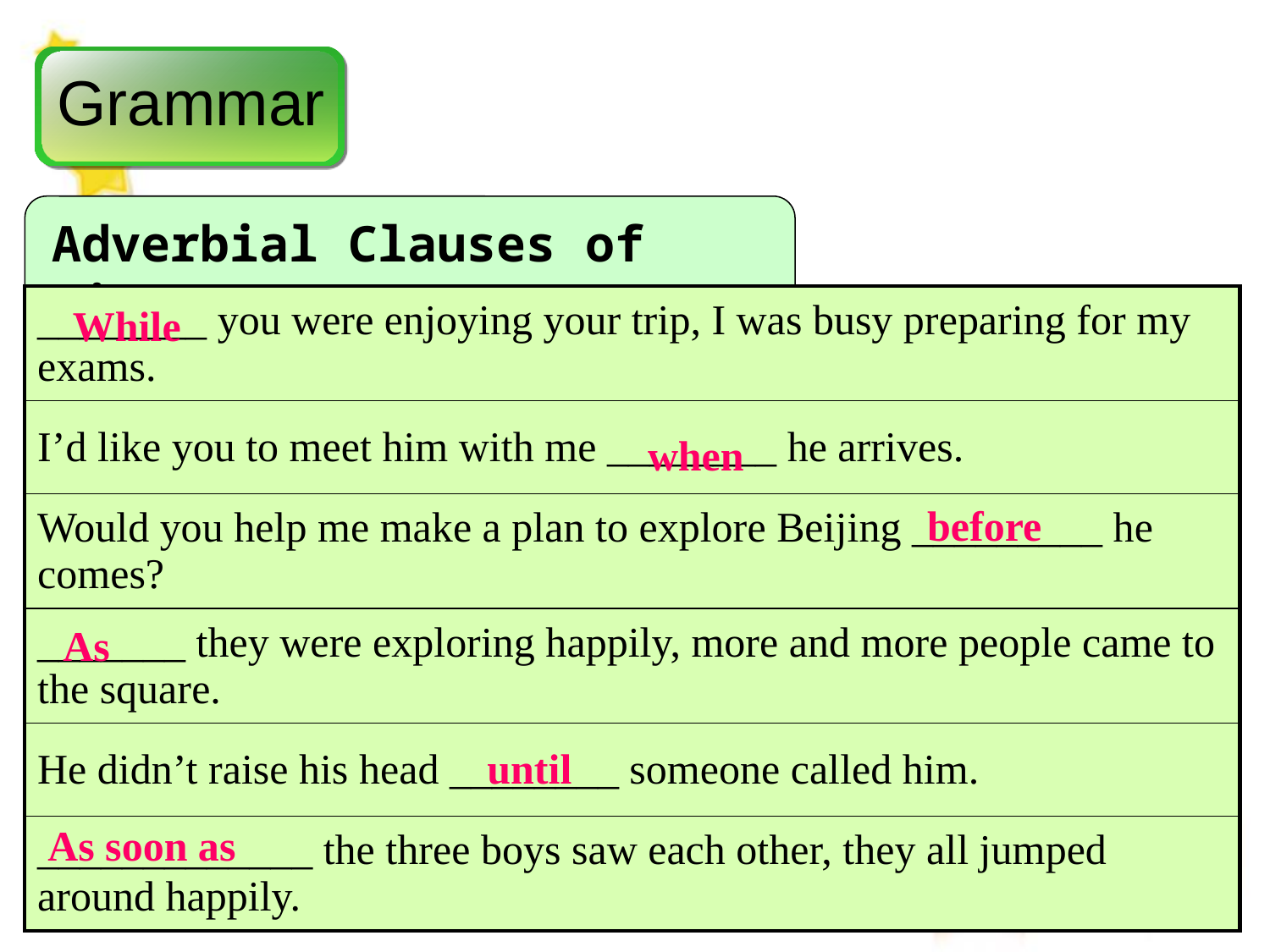

Grammar

Adverbial Clauses of Time
| \_\_\_\_\_\_\_\_ you were enjoying your trip, I was busy preparing for my exams. |
| --- |
| I’d like you to meet him with me \_\_\_\_\_\_\_\_ he arrives. |
| Would you help me make a plan to explore Beijing \_\_\_\_\_\_\_\_\_ he comes? |
| \_\_\_\_\_\_\_ they were exploring happily, more and more people came to the square. |
| He didn’t raise his head \_\_\_\_\_\_\_\_ someone called him. |
| \_\_\_\_\_\_\_\_\_\_\_\_\_ the three boys saw each other, they all jumped around happily. |
While
when
before
As
until
As soon as